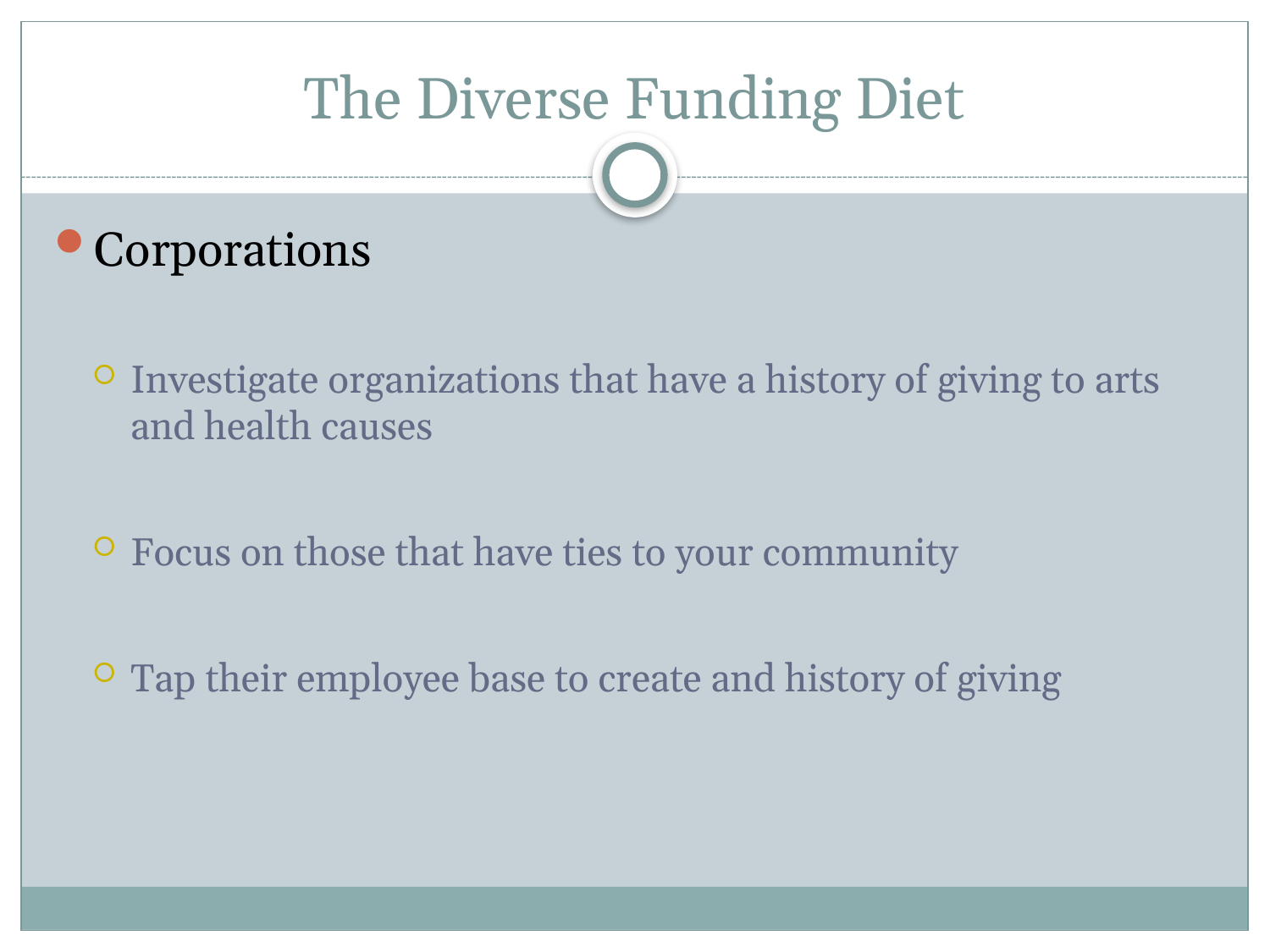

# The Diverse Funding Diet
Corporations

Investigate organizations that have a history of giving to arts and health causes

Focus on those that have ties to your community

Tap their employee base to create and history of giving